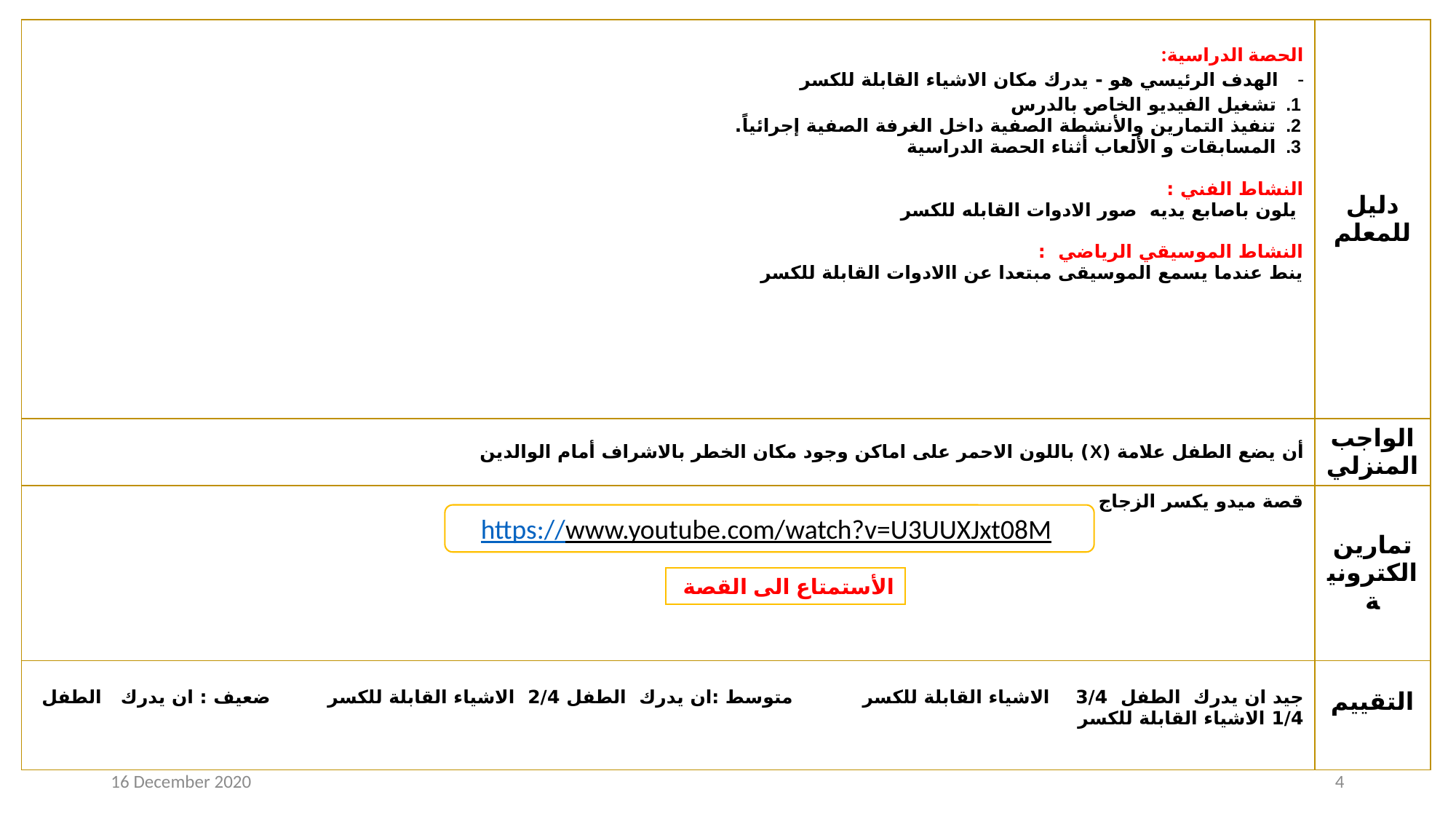

| الحصة الدراسية: الهدف الرئيسي هو - يدرك مكان الاشياء القابلة للكسر تشغيل الفيديو الخاص بالدرس تنفيذ التمارين والأنشطة الصفية داخل الغرفة الصفية إجرائياً. المسابقات و الألعاب أثناء الحصة الدراسية النشاط الفني : يلون باصابع يديه صور الادوات القابله للكسر النشاط الموسيقي الرياضي : ينط عندما يسمع الموسيقى مبتعدا عن االادوات القابلة للكسر | دليل للمعلم |
| --- | --- |
| أن يضع الطفل علامة (X) باللون الاحمر على اماكن وجود مكان الخطر بالاشراف أمام الوالدين | الواجب المنزلي |
| قصة ميدو يكسر الزجاج | تمارين الكترونية |
| جيد ان يدرك الطفل 3/4 الاشياء القابلة للكسر متوسط :ان يدرك الطفل 2/4 الاشياء القابلة للكسر ضعيف : ان يدرك الطفل 1/4 الاشياء القابلة للكسر | التقييم |
https://www.youtube.com/watch?v=U3UUXJxt08M

الأستمتاع الى القصة
16 December 2020
4